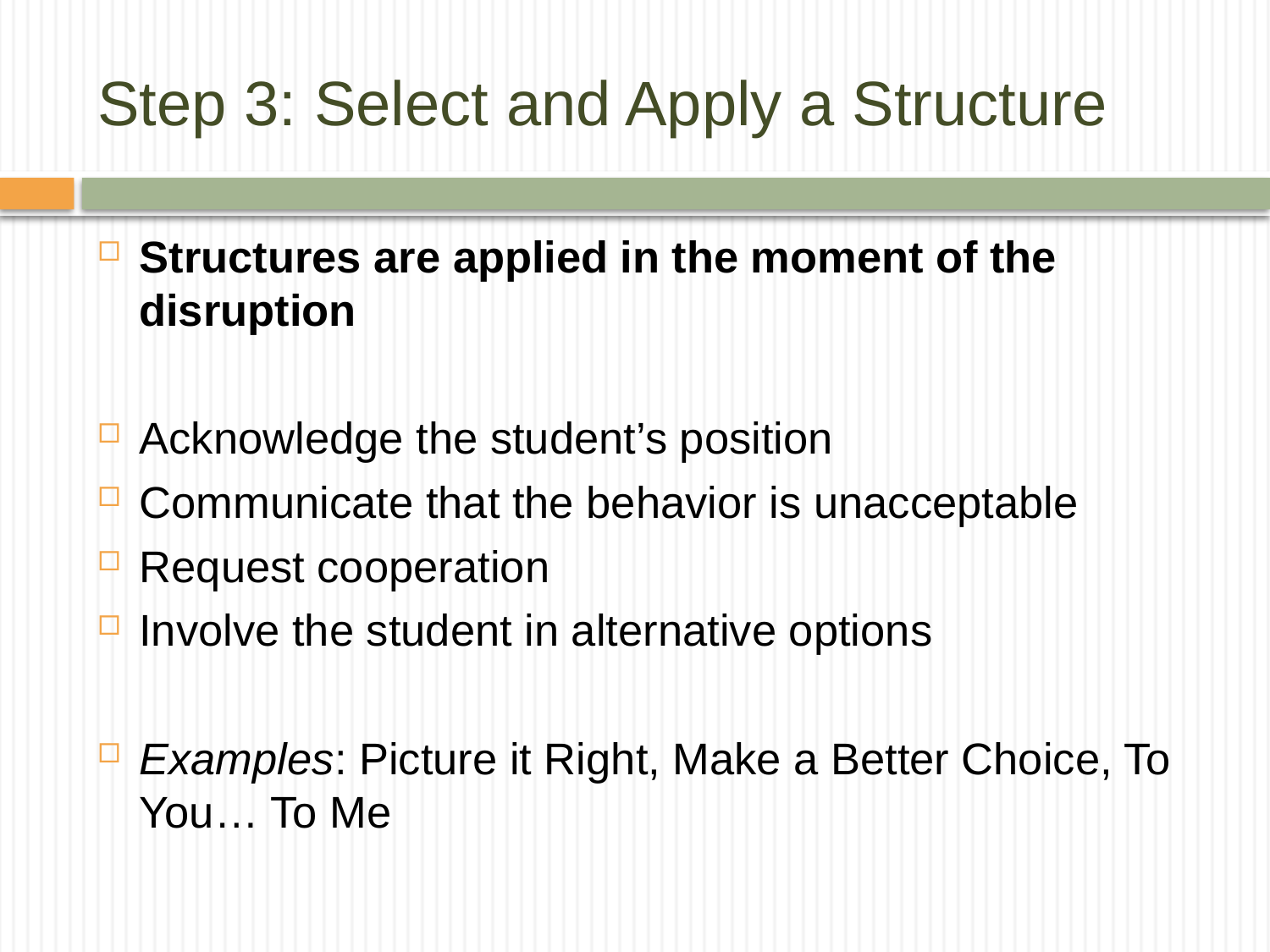

# Step 3: Select and Apply a Structure
Structures are applied in the moment of the disruption

Acknowledge the student’s position
Communicate that the behavior is unacceptable
Request cooperation
Involve the student in alternative options

Examples: Picture it Right, Make a Better Choice, To You… To Me